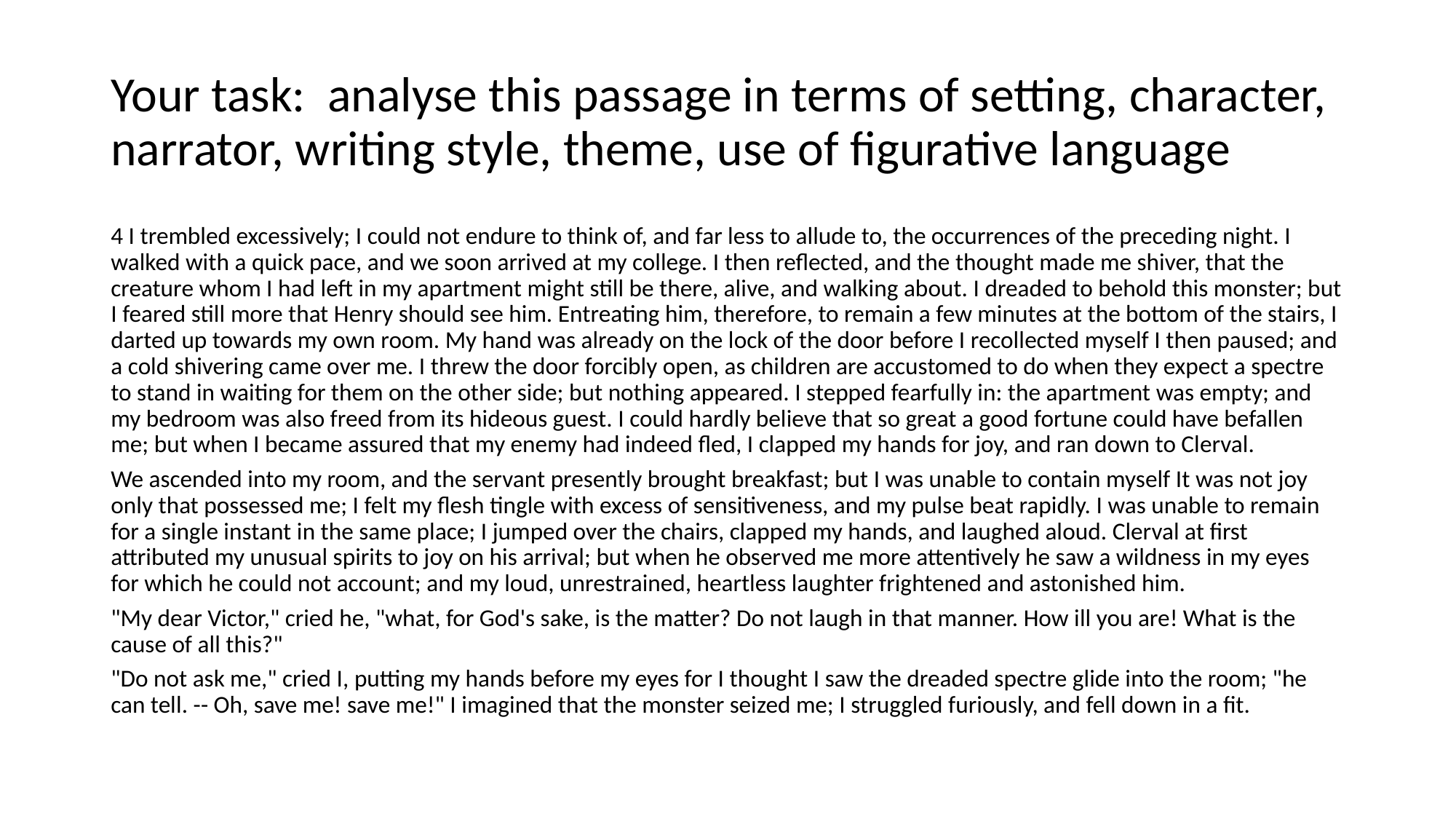

# Your task:  analyse this passage in terms of setting, character, narrator, writing style, theme, use of figurative language
4 I trembled excessively; I could not endure to think of, and far less to allude to, the occurrences of the preceding night. I walked with a quick pace, and we soon arrived at my college. I then reflected, and the thought made me shiver, that the creature whom I had left in my apartment might still be there, alive, and walking about. I dreaded to behold this monster; but I feared still more that Henry should see him. Entreating him, therefore, to remain a few minutes at the bottom of the stairs, I darted up towards my own room. My hand was already on the lock of the door before I recollected myself I then paused; and a cold shivering came over me. I threw the door forcibly open, as children are accustomed to do when they expect a spectre to stand in waiting for them on the other side; but nothing appeared. I stepped fearfully in: the apartment was empty; and my bedroom was also freed from its hideous guest. I could hardly believe that so great a good fortune could have befallen me; but when I became assured that my enemy had indeed fled, I clapped my hands for joy, and ran down to Clerval.
We ascended into my room, and the servant presently brought breakfast; but I was unable to contain myself It was not joy only that possessed me; I felt my flesh tingle with excess of sensitiveness, and my pulse beat rapidly. I was unable to remain for a single instant in the same place; I jumped over the chairs, clapped my hands, and laughed aloud. Clerval at first attributed my unusual spirits to joy on his arrival; but when he observed me more attentively he saw a wildness in my eyes for which he could not account; and my loud, unrestrained, heartless laughter frightened and astonished him.
"My dear Victor," cried he, "what, for God's sake, is the matter? Do not laugh in that manner. How ill you are! What is the cause of all this?"
"Do not ask me," cried I, putting my hands before my eyes for I thought I saw the dreaded spectre glide into the room; "he can tell. -- Oh, save me! save me!" I imagined that the monster seized me; I struggled furiously, and fell down in a fit.